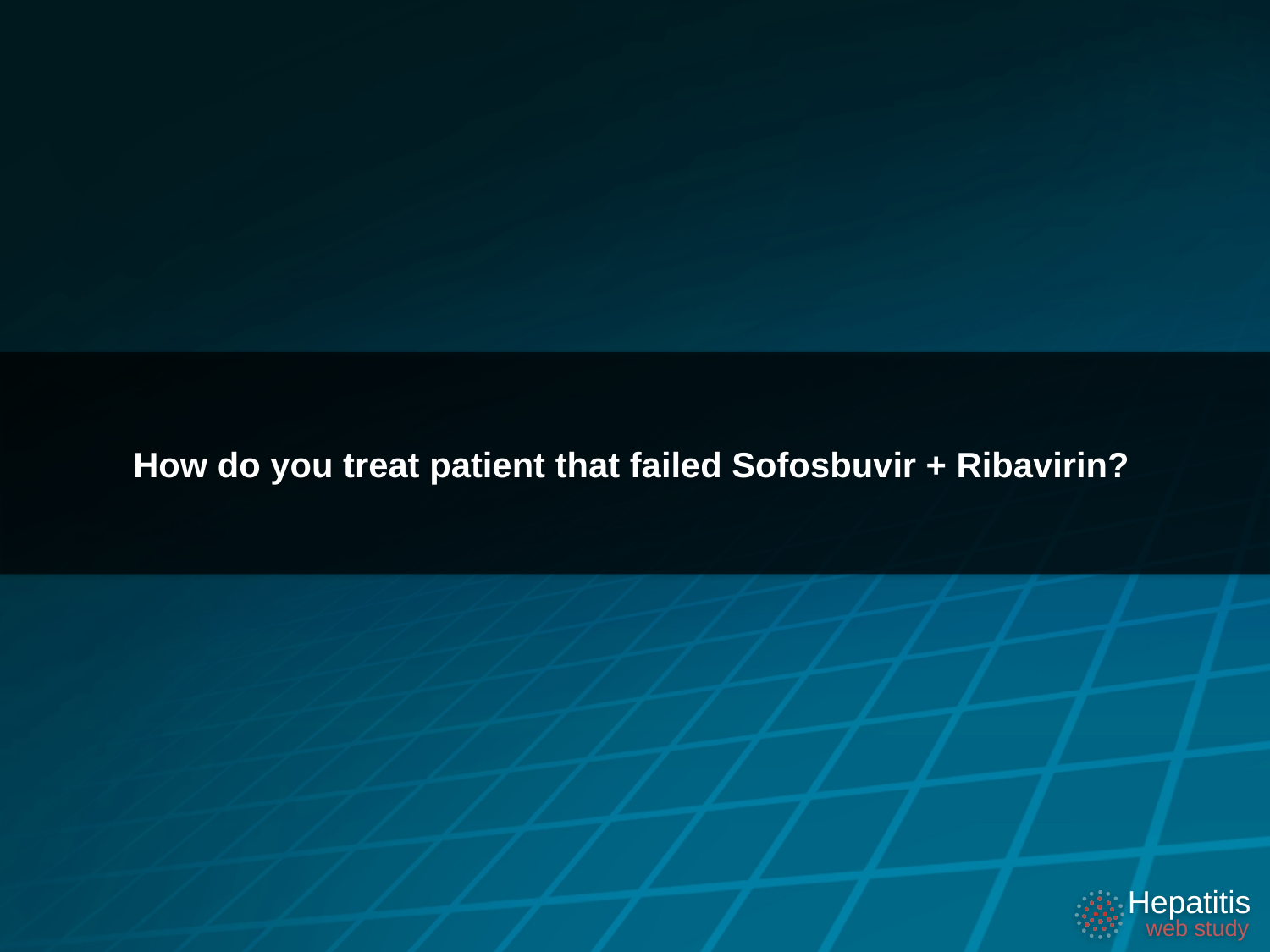

How do you treat patient that failed Sofosbuvir + Ribavirin?